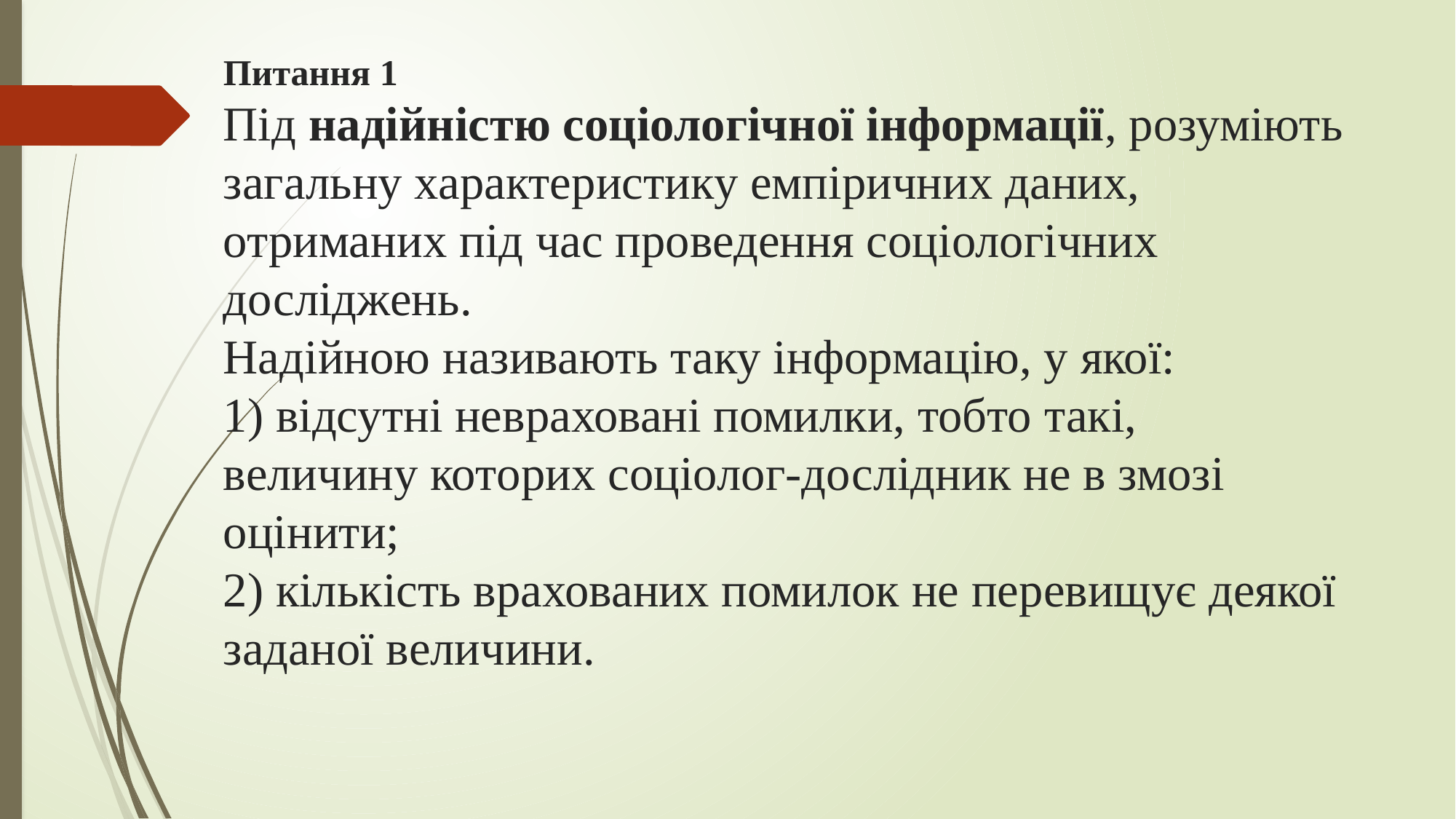

# Питання 1 Під надійністю соціологічної інформації, розуміють загальну характеристику емпіричних даних, отриманих під час проведення соціологічних досліджень. Надійною називають таку інформацію, у якої: 1) відсутні невраховані помилки, тобто такі, величину котoрих соціолог-дослідник не в змозі оцінити; 2) кількість врахованих помилок не перевищує деякої заданої величини.